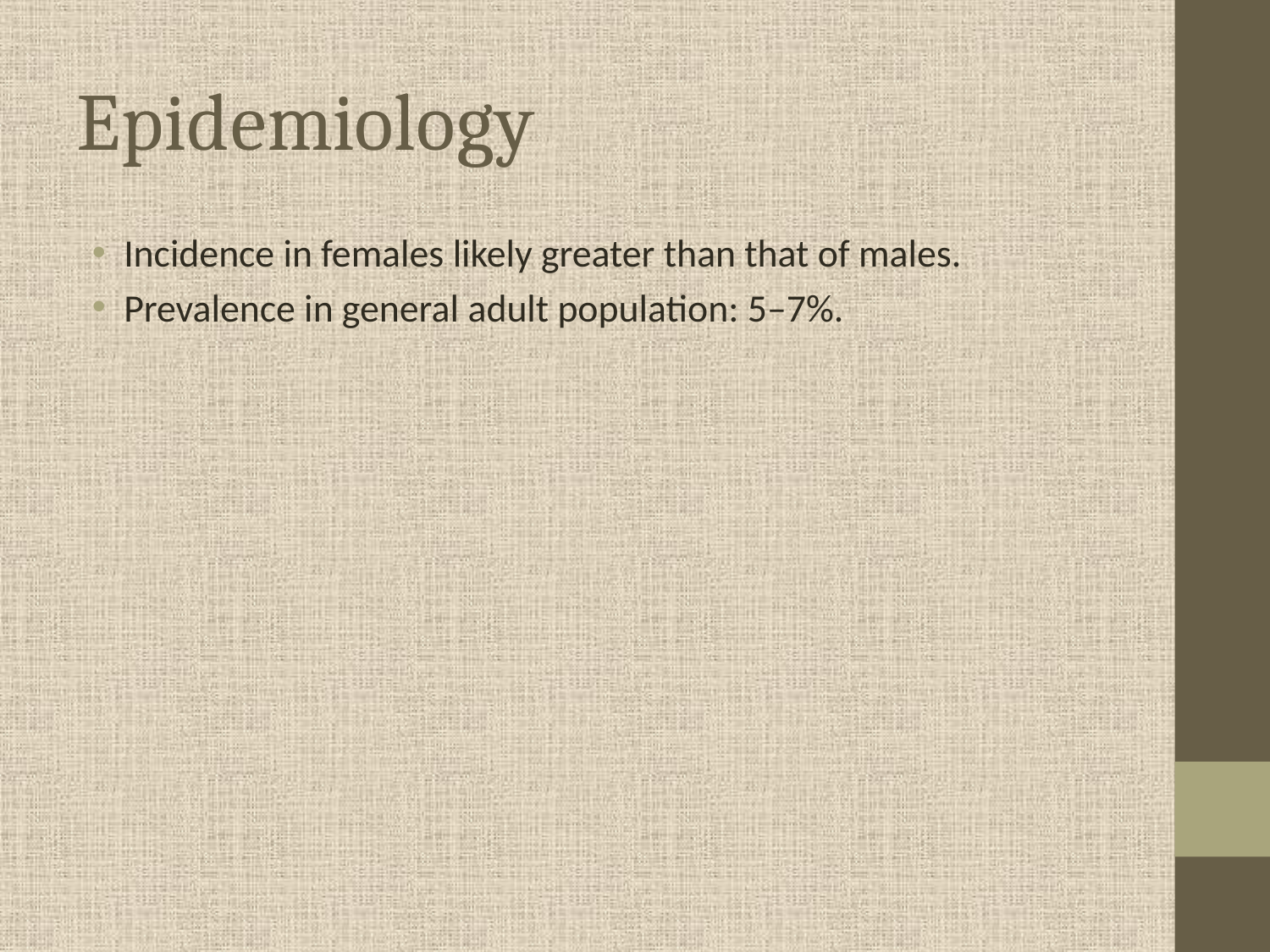

# Epidemiology
Incidence in females likely greater than that of males.
Prevalence in general adult population: 5–7%.